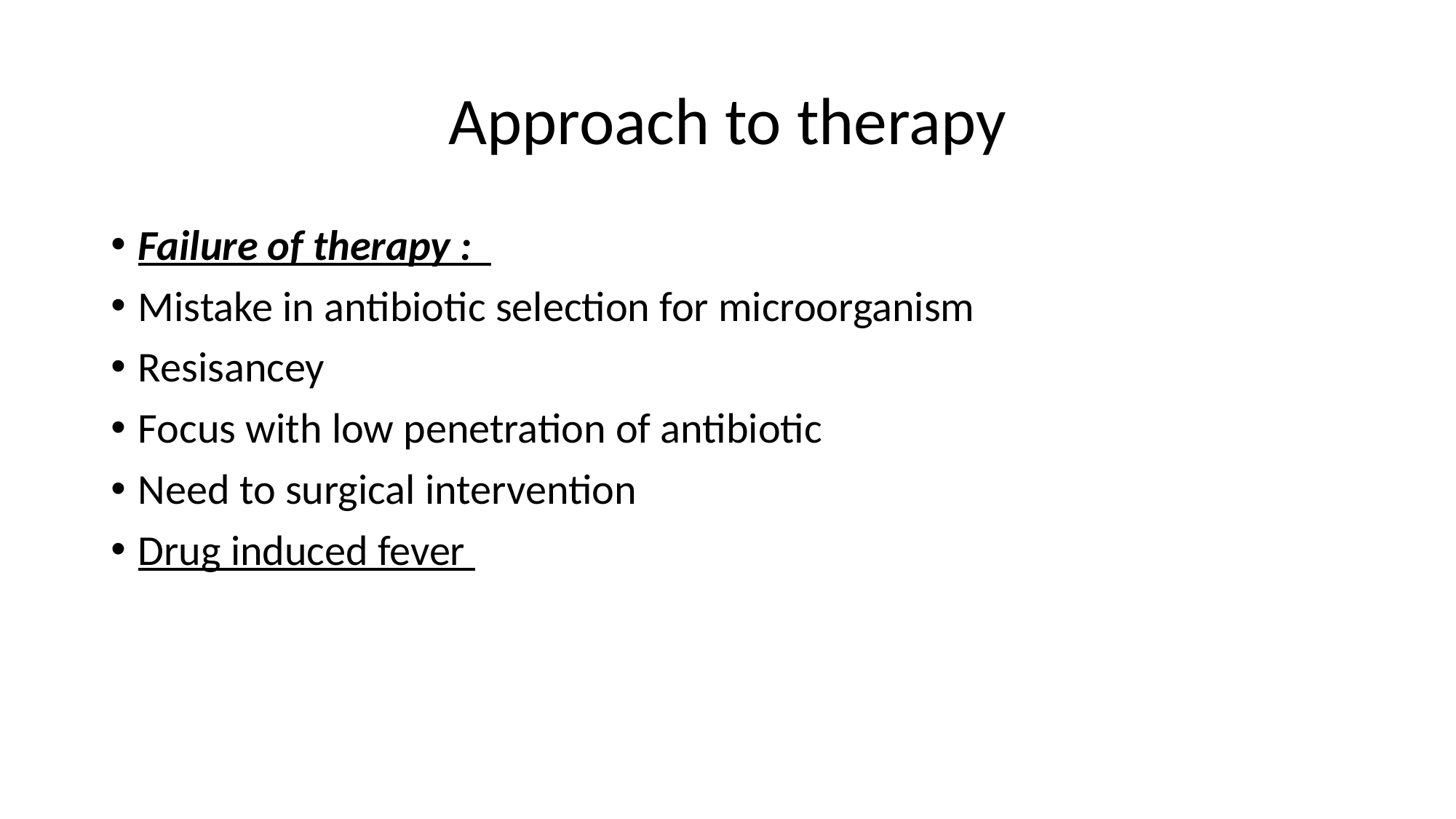

# Approach to therapy
Failure of therapy :
Mistake in antibiotic selection for microorganism
Resisancey
Focus with low penetration of antibiotic
Need to surgical intervention
Drug induced fever